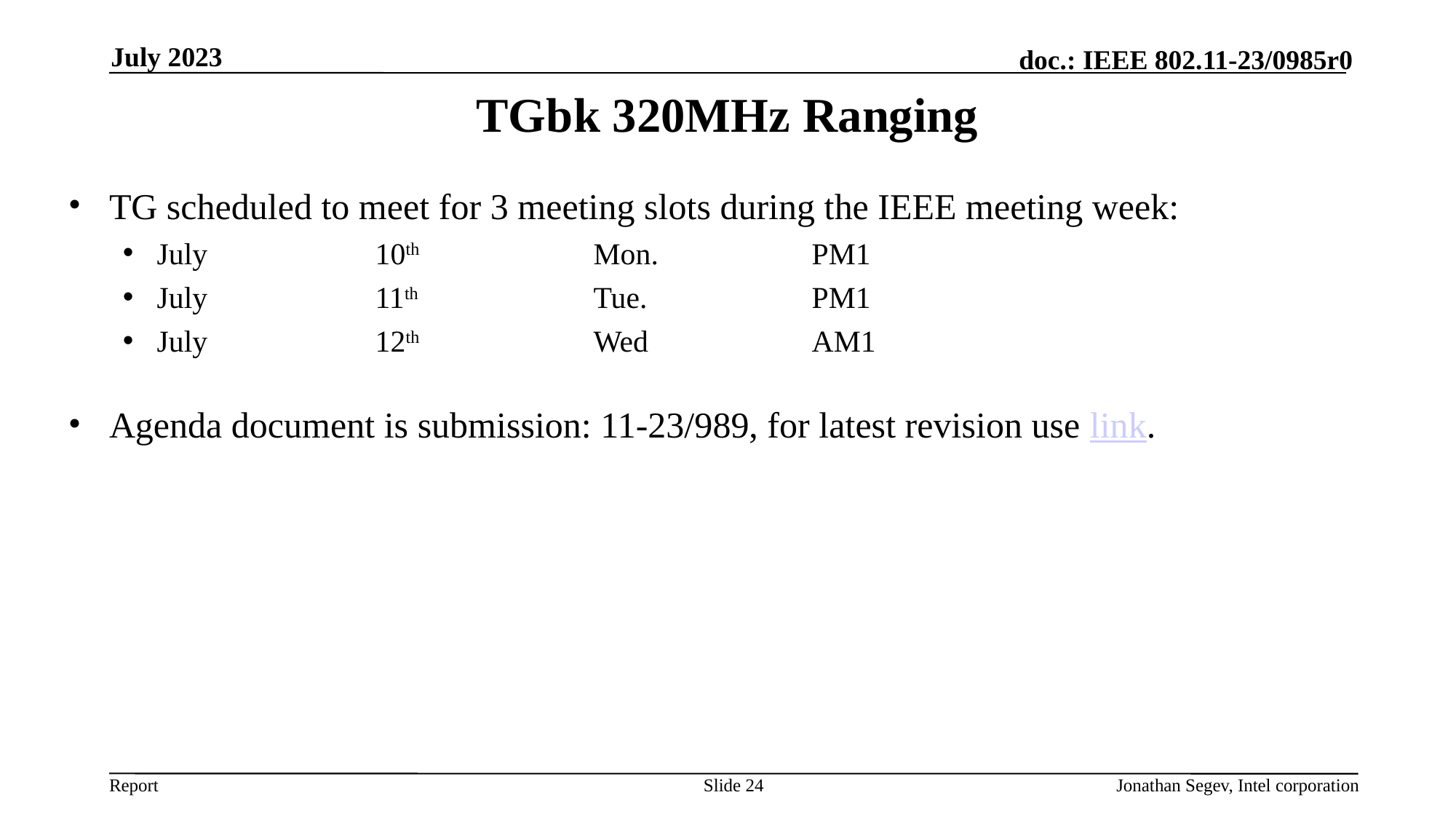

July 2023
# TGbk 320MHz Ranging
TG scheduled to meet for 3 meeting slots during the IEEE meeting week:
July	 	10th 		Mon. 		PM1
July 		11th 		Tue.		PM1
July 	 	12th		Wed		AM1

Agenda document is submission: 11-23/989, for latest revision use link.

Slide 24
Jonathan Segev, Intel corporation